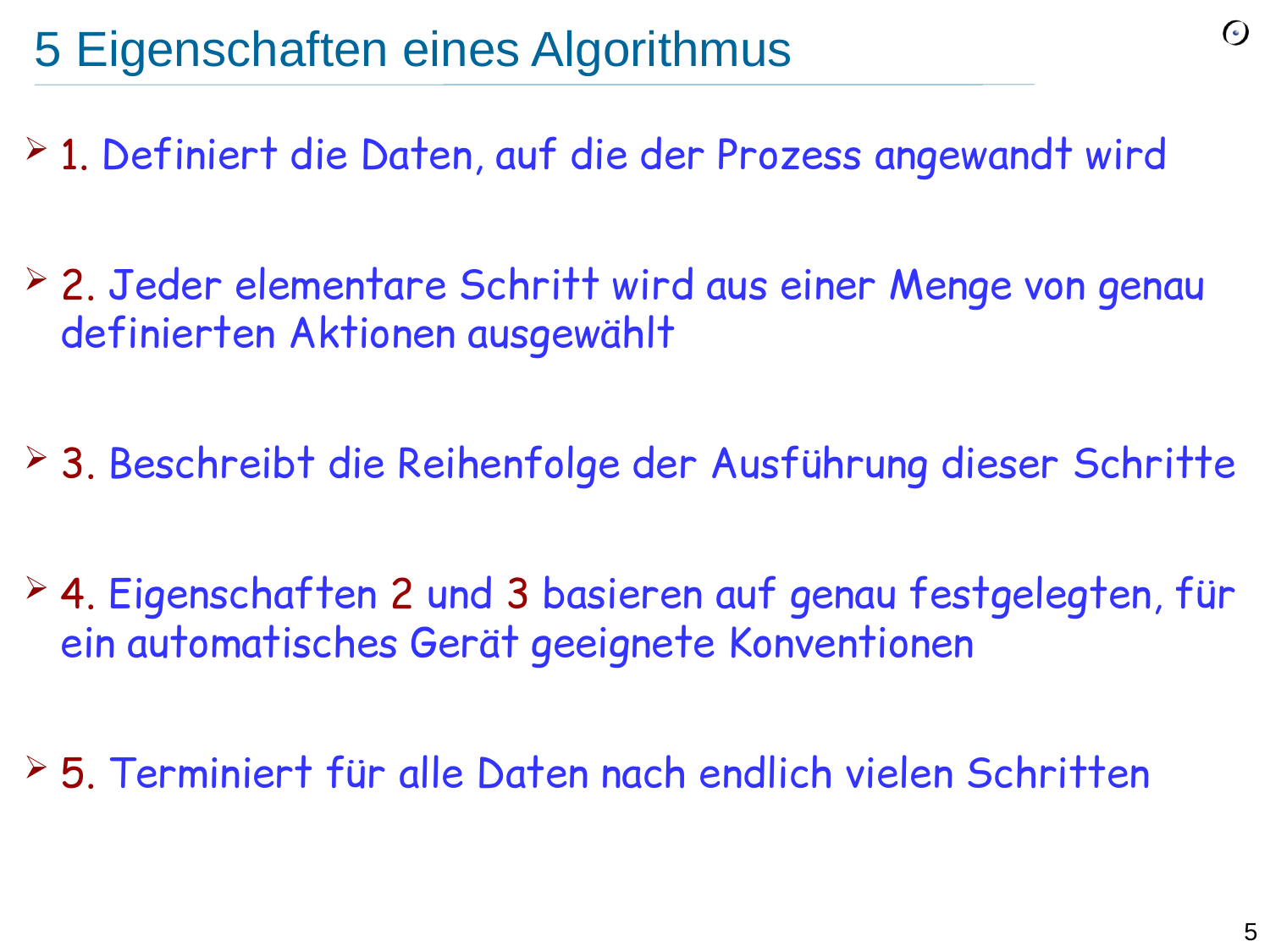

# 5 Eigenschaften eines Algorithmus
1. Definiert die Daten, auf die der Prozess angewandt wird

2. Jeder elementare Schritt wird aus einer Menge von genau definierten Aktionen ausgewählt

3. Beschreibt die Reihenfolge der Ausführung dieser Schritte

4. Eigenschaften 2 und 3 basieren auf genau festgelegten, für ein automatisches Gerät geeignete Konventionen

5. Terminiert für alle Daten nach endlich vielen Schritten